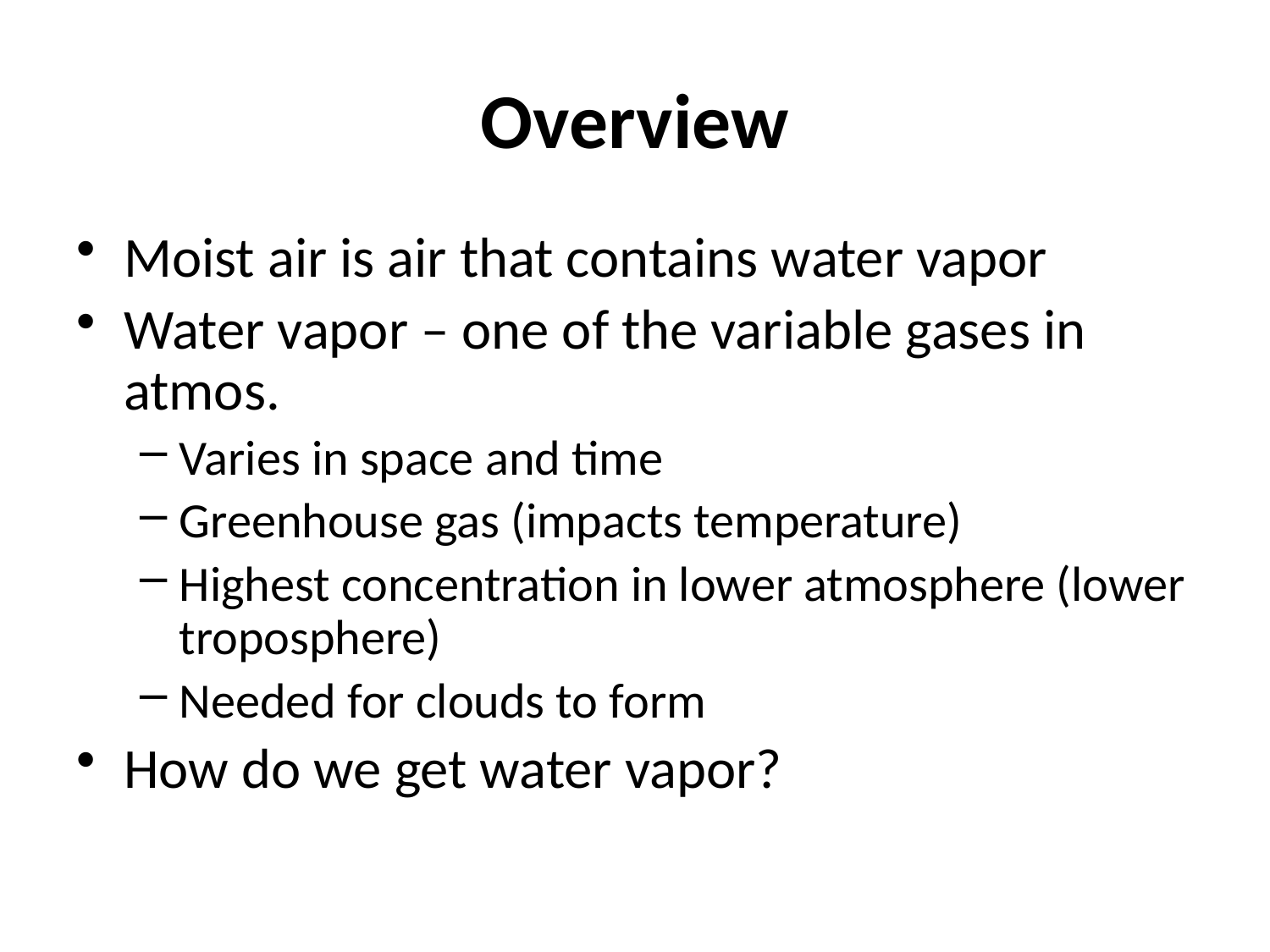

# Overview
Moist air is air that contains water vapor
Water vapor – one of the variable gases in atmos.
Varies in space and time
Greenhouse gas (impacts temperature)
Highest concentration in lower atmosphere (lower troposphere)
Needed for clouds to form
How do we get water vapor?